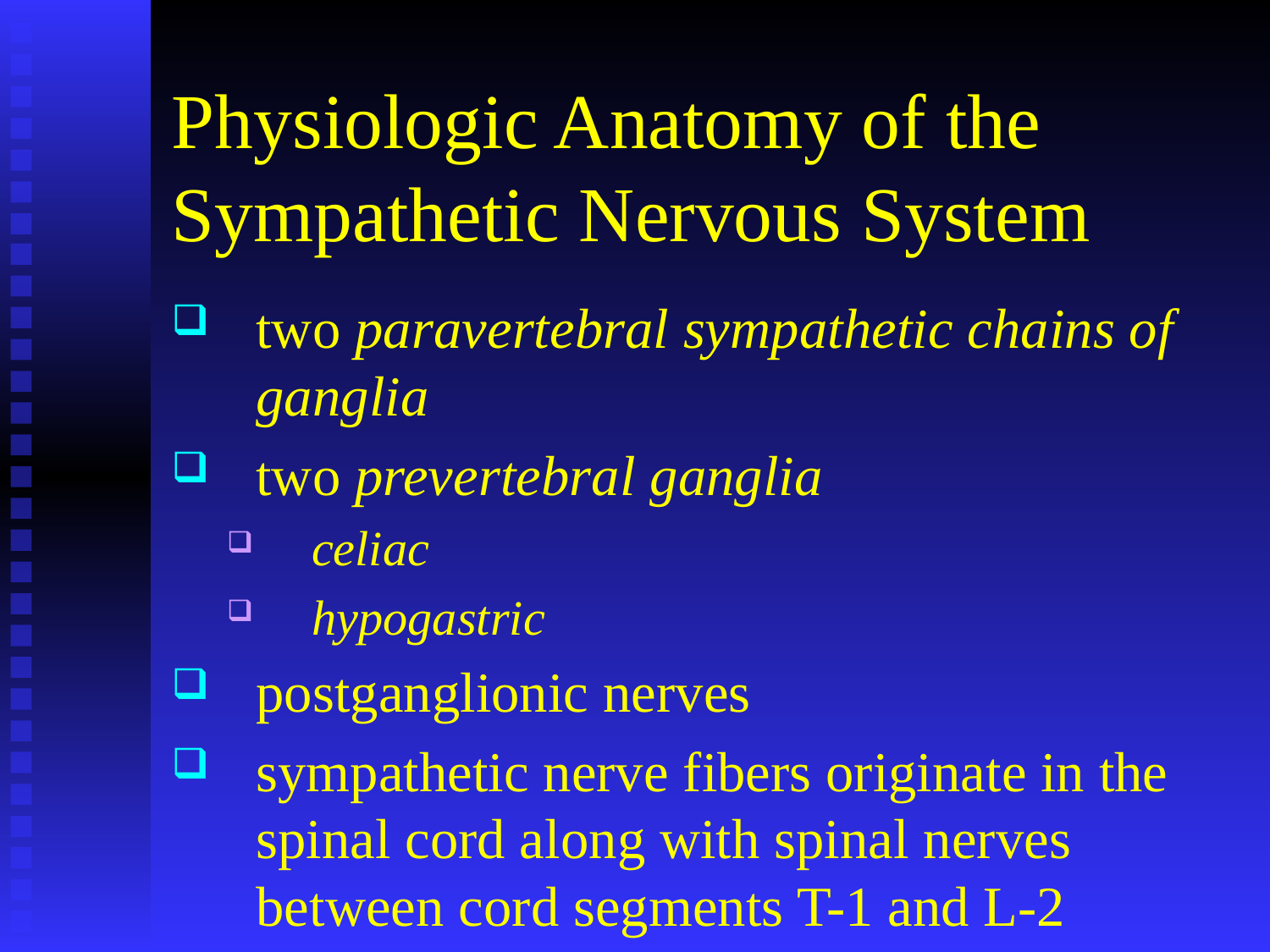

# Physiologic Anatomy of the Sympathetic Nervous System
two paravertebral sympathetic chains of ganglia
two prevertebral ganglia
celiac
hypogastric
postganglionic nerves
sympathetic nerve fibers originate in the spinal cord along with spinal nerves between cord segments T-1 and L-2